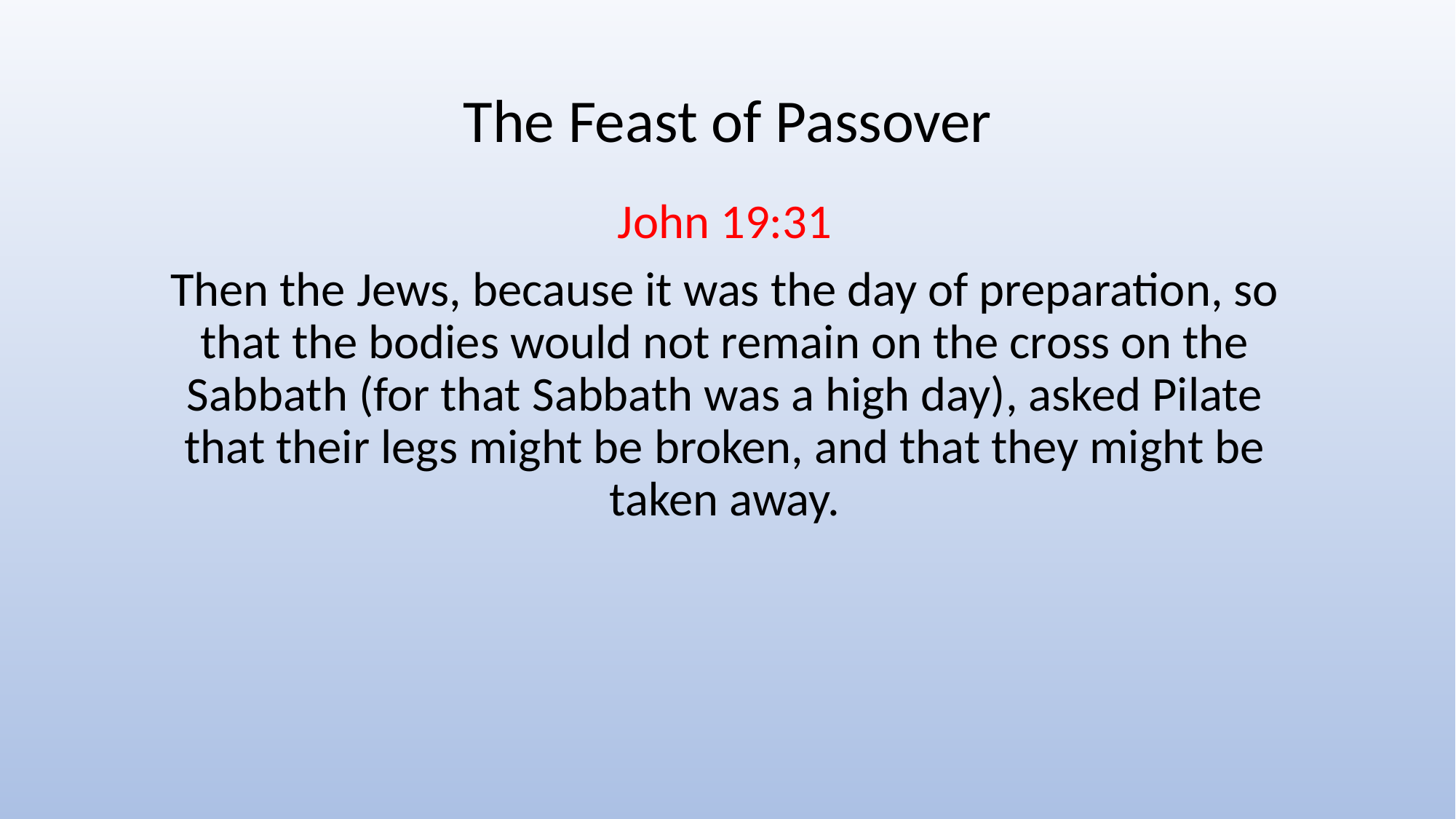

# The Feast of Passover
John 19:31
Then the Jews, because it was the day of preparation, so that the bodies would not remain on the cross on the Sabbath (for that Sabbath was a high day), asked Pilate that their legs might be broken, and that they might be taken away.